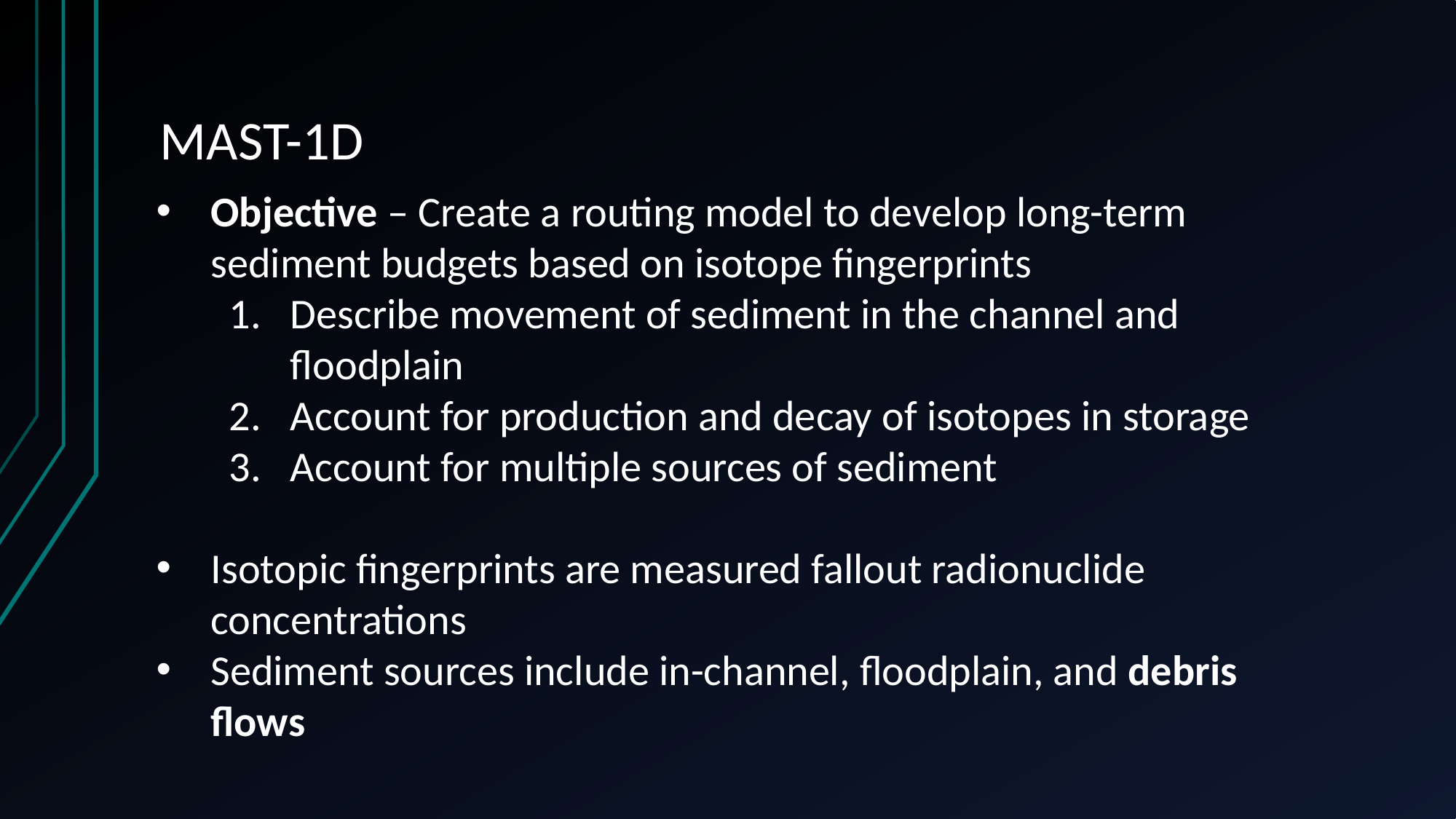

# MAST-1D
Objective – Create a routing model to develop long-term sediment budgets based on isotope fingerprints
Describe movement of sediment in the channel and floodplain
Account for production and decay of isotopes in storage
Account for multiple sources of sediment

Isotopic fingerprints are measured fallout radionuclide concentrations
Sediment sources include in-channel, floodplain, and debris flows